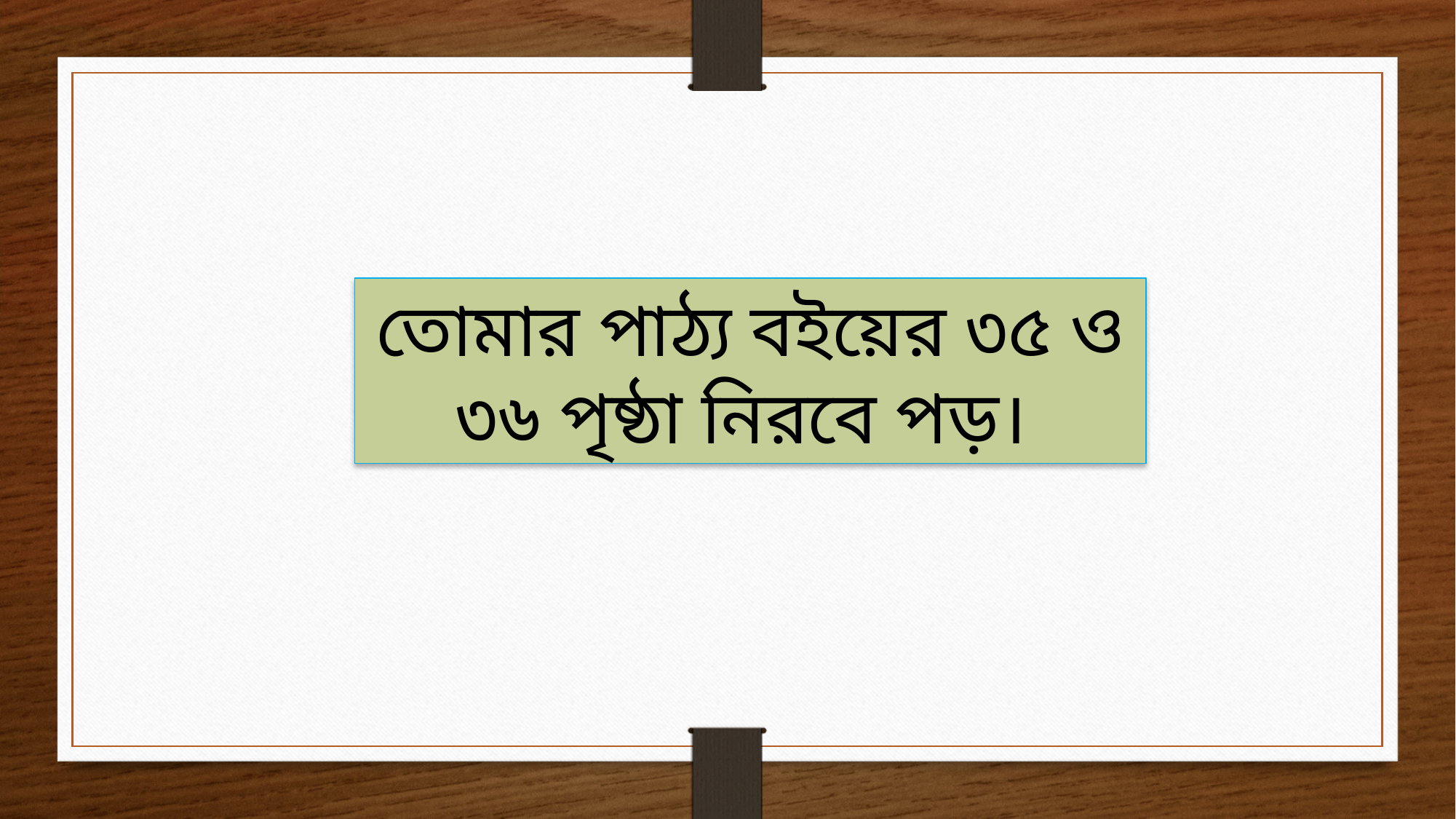

তোমার পাঠ্য বইয়ের ৩৫ ও ৩৬ পৃষ্ঠা নিরবে পড়।